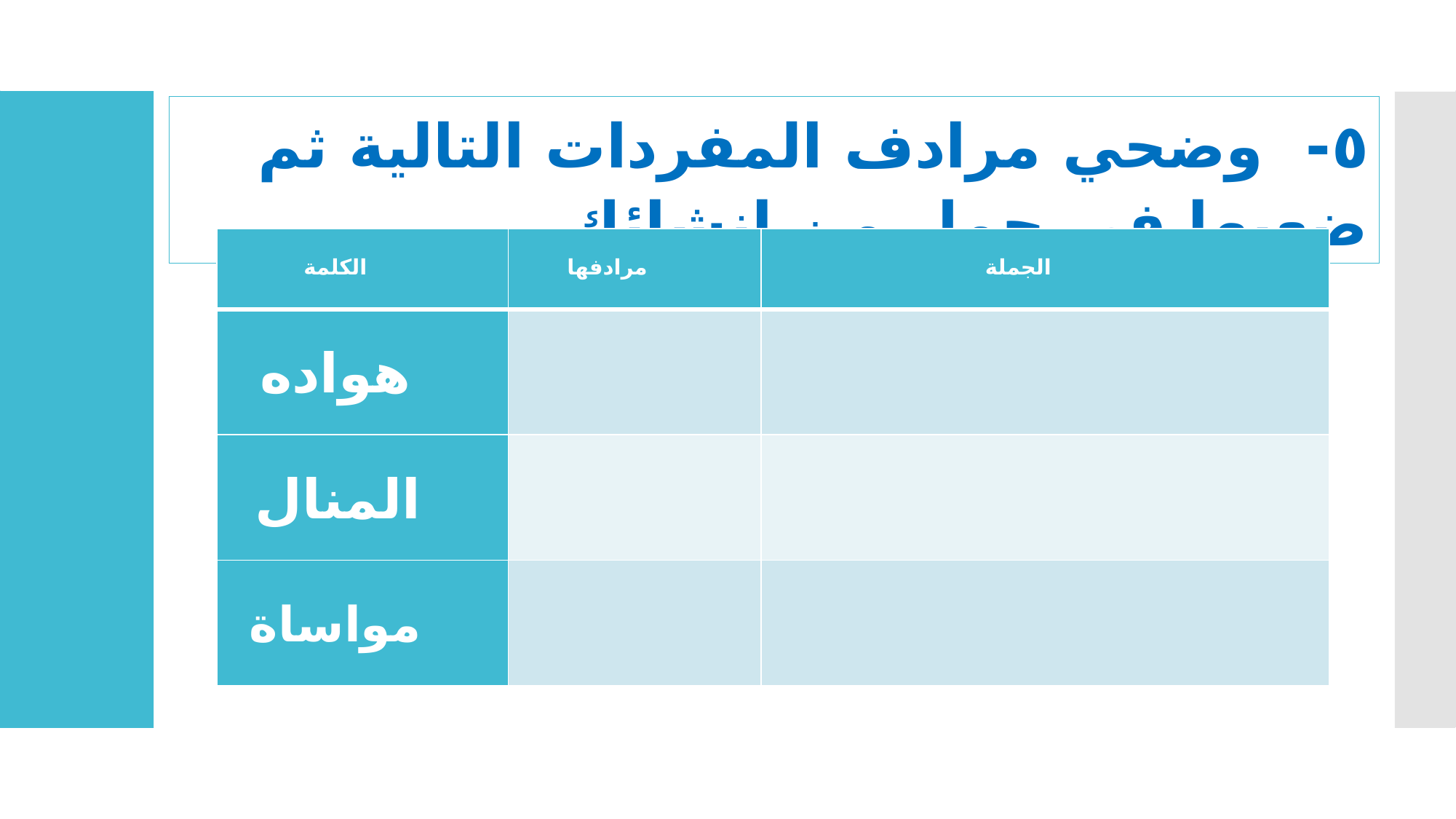

٥-  وضحي مرادف المفردات التالية ثم ضعيها في جمل من إنشائك
| الكلمة | مرادفها | الجملة |
| --- | --- | --- |
| هواده |  |  |
| المنال |  |  |
| مواساة |  |  |